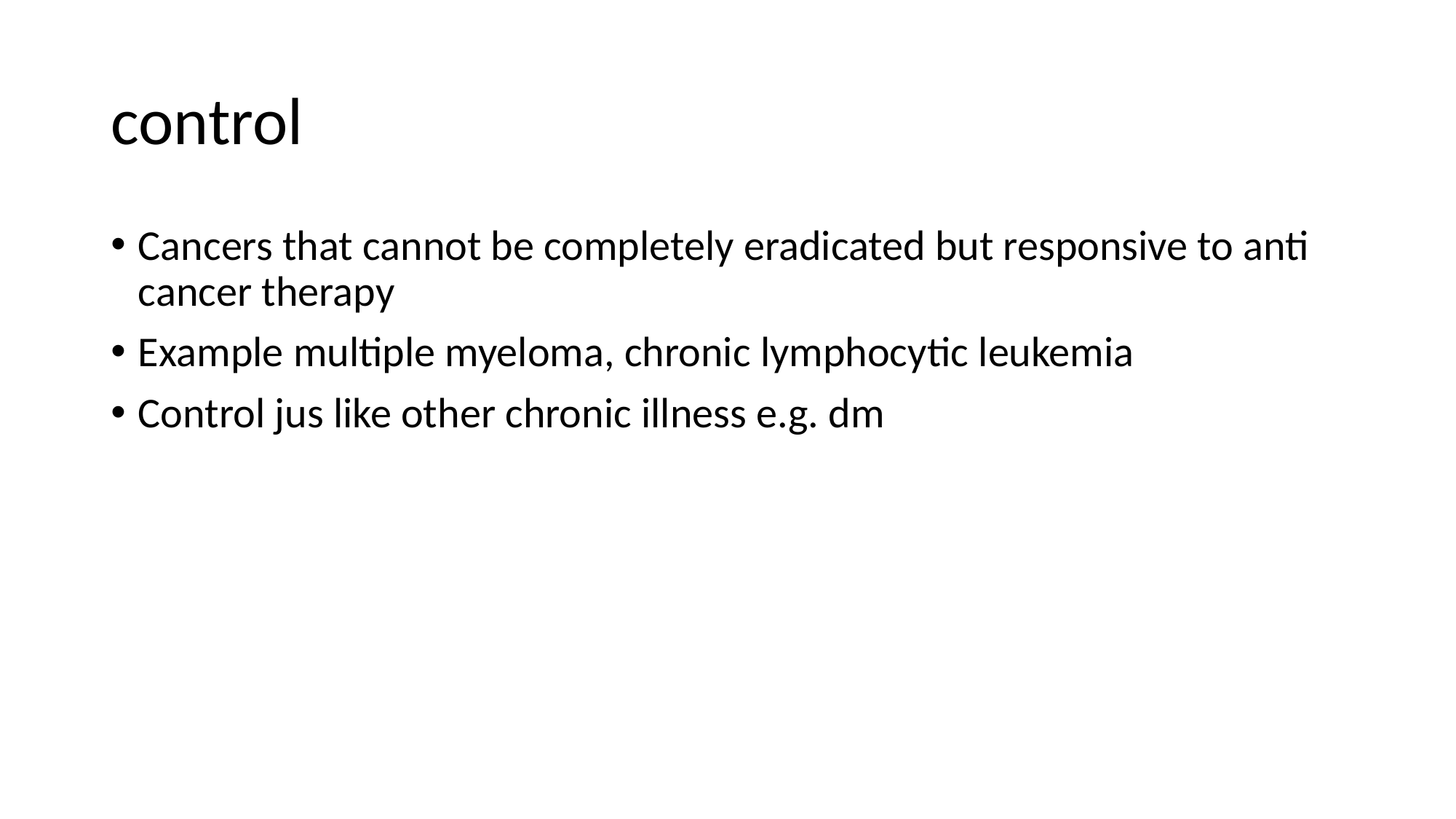

# control
Cancers that cannot be completely eradicated but responsive to anti cancer therapy
Example multiple myeloma, chronic lymphocytic leukemia
Control jus like other chronic illness e.g. dm